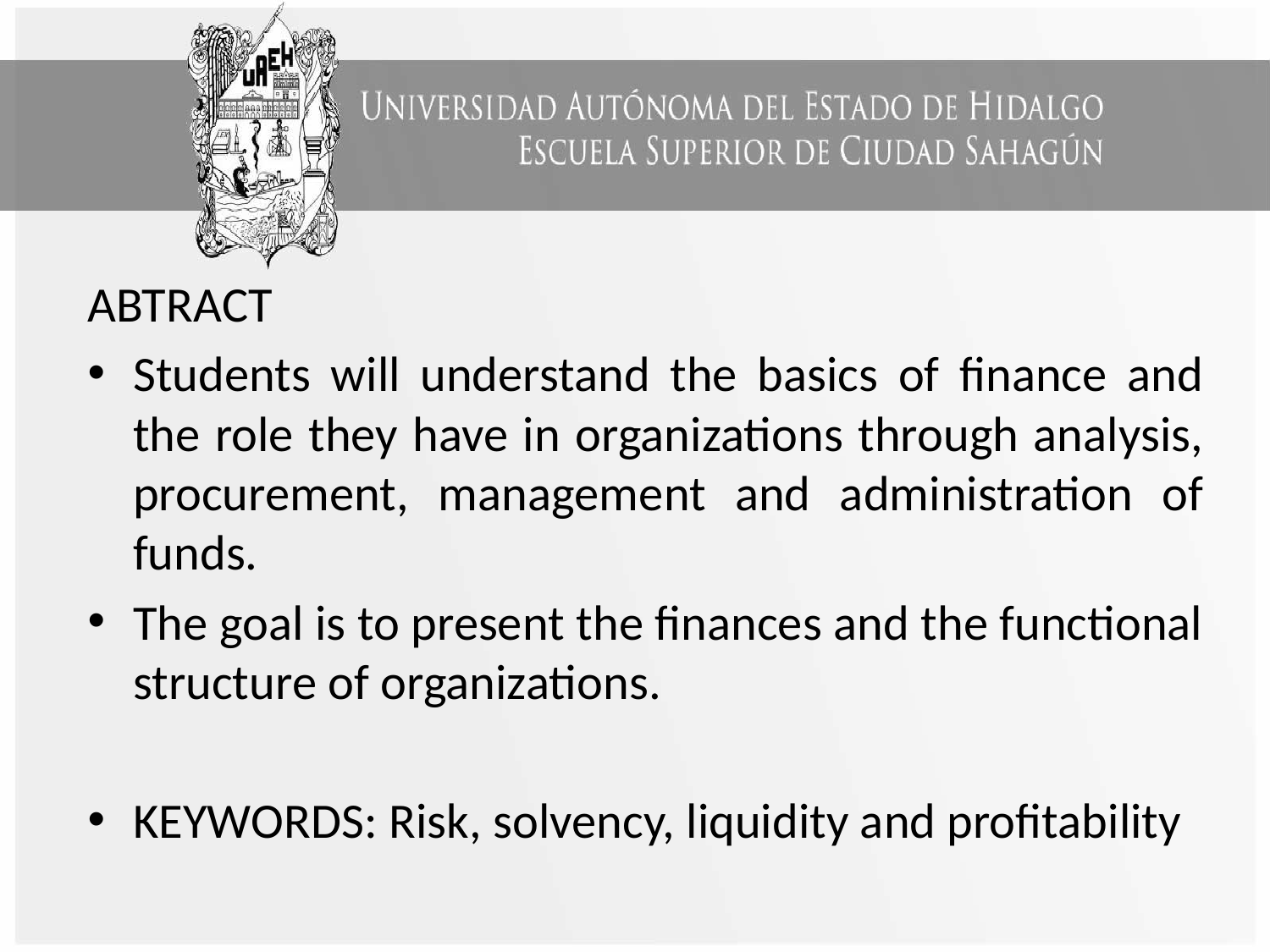

ABTRACT
Students will understand the basics of finance and the role they have in organizations through analysis, procurement, management and administration of funds.
The goal is to present the finances and the functional structure of organizations.

KEYWORDS: Risk, solvency, liquidity and profitability